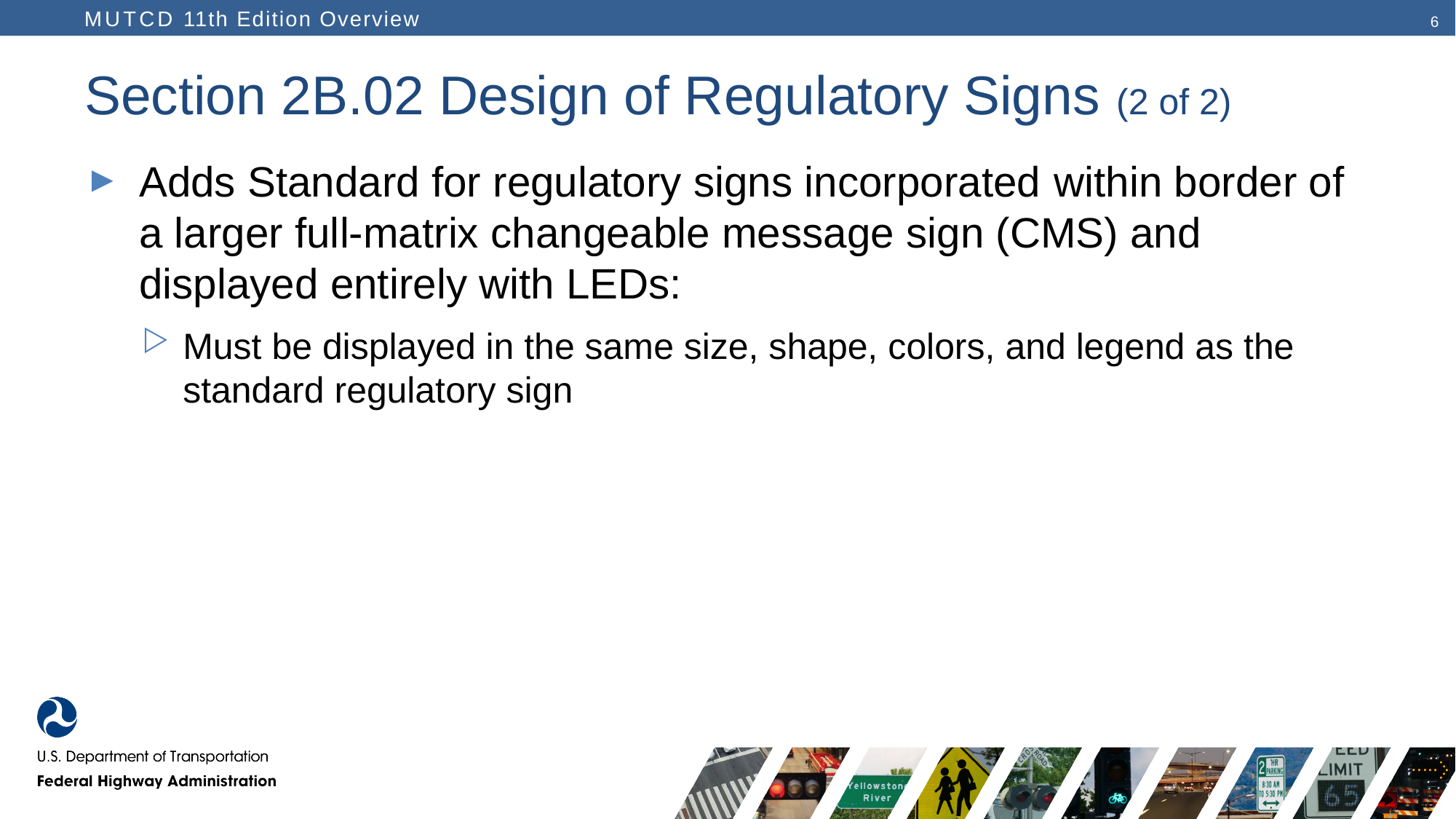

# Section 2B.02 Design of Regulatory Signs (2 of 2)
Adds Standard for regulatory signs incorporated within border of a larger full-matrix changeable message sign (CMS) and displayed entirely with LEDs:
Must be displayed in the same size, shape, colors, and legend as the standard regulatory sign